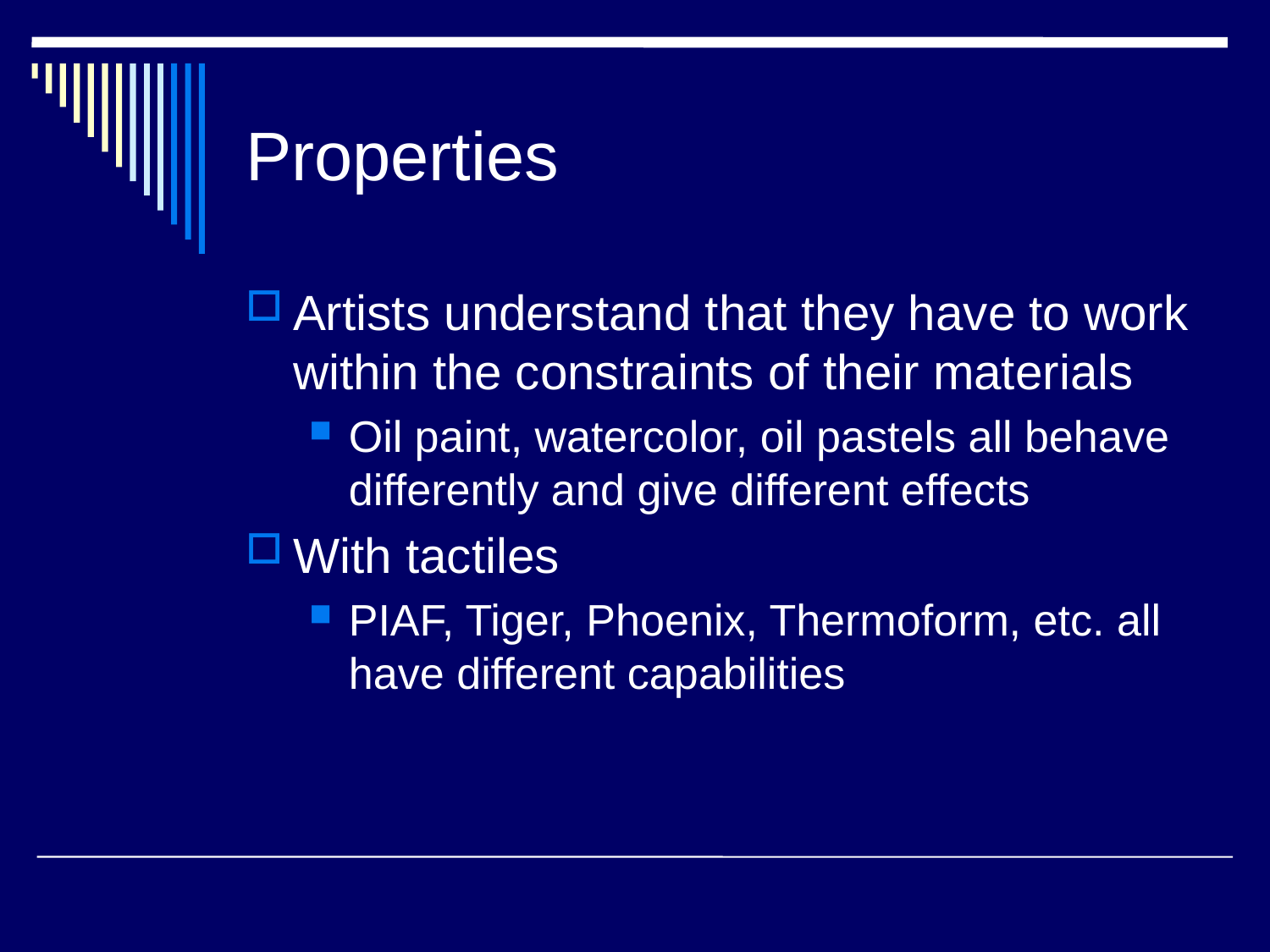

# Properties
Artists understand that they have to work within the constraints of their materials
Oil paint, watercolor, oil pastels all behave differently and give different effects
With tactiles
PIAF, Tiger, Phoenix, Thermoform, etc. all have different capabilities